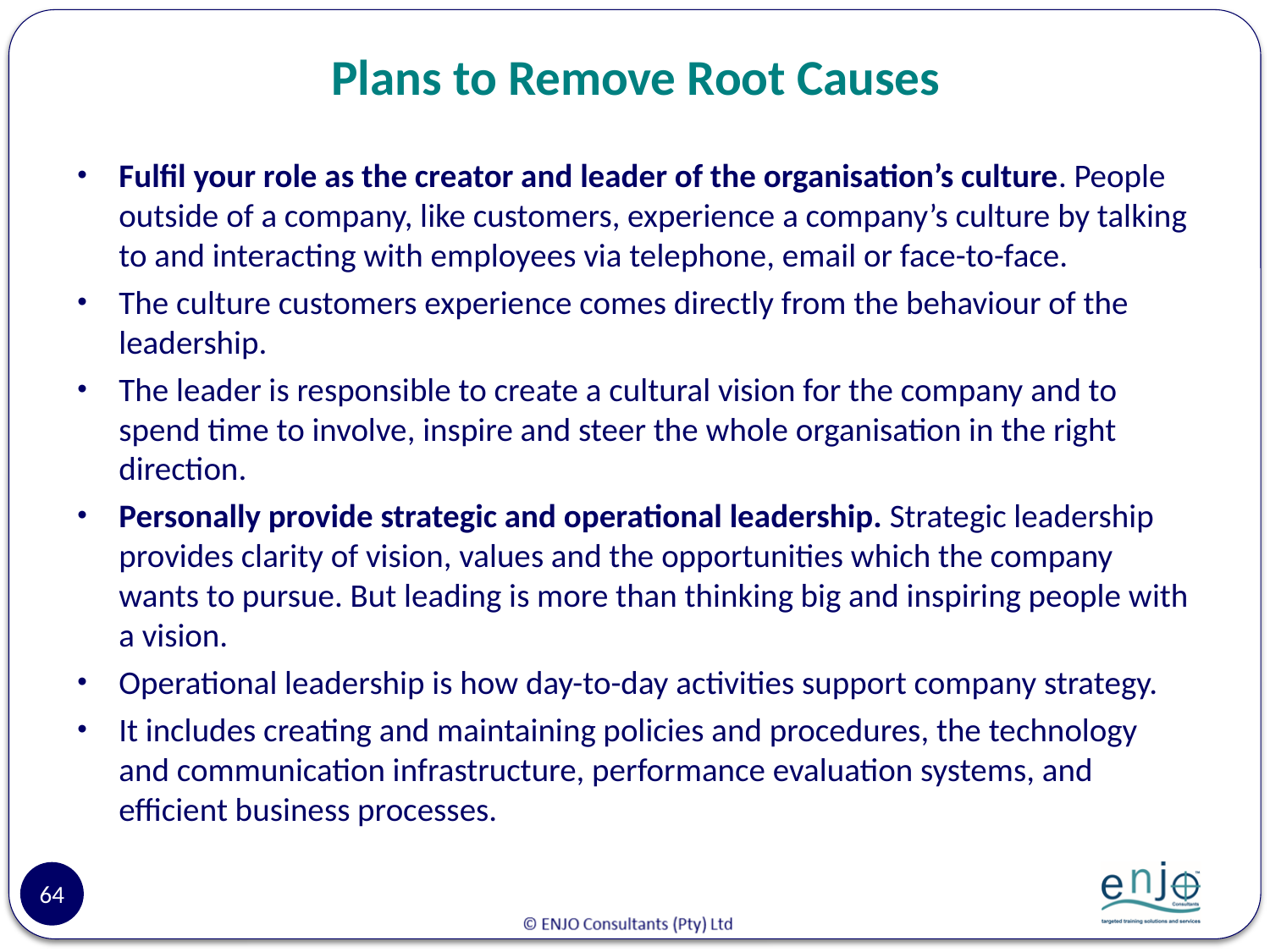

# Plans to Remove Root Causes
Fulfil your role as the creator and leader of the organisation’s culture. People outside of a company, like customers, experience a company’s culture by talking to and interacting with employees via telephone, email or face-to-face.
The culture customers experience comes directly from the behaviour of the leadership.
The leader is responsible to create a cultural vision for the company and to spend time to involve, inspire and steer the whole organisation in the right direction.
Personally provide strategic and operational leadership. Strategic leadership provides clarity of vision, values and the opportunities which the company wants to pursue. But leading is more than thinking big and inspiring people with a vision.
Operational leadership is how day-to-day activities support company strategy.
It includes creating and maintaining policies and procedures, the technology and communication infrastructure, performance evaluation systems, and efficient business processes.

64